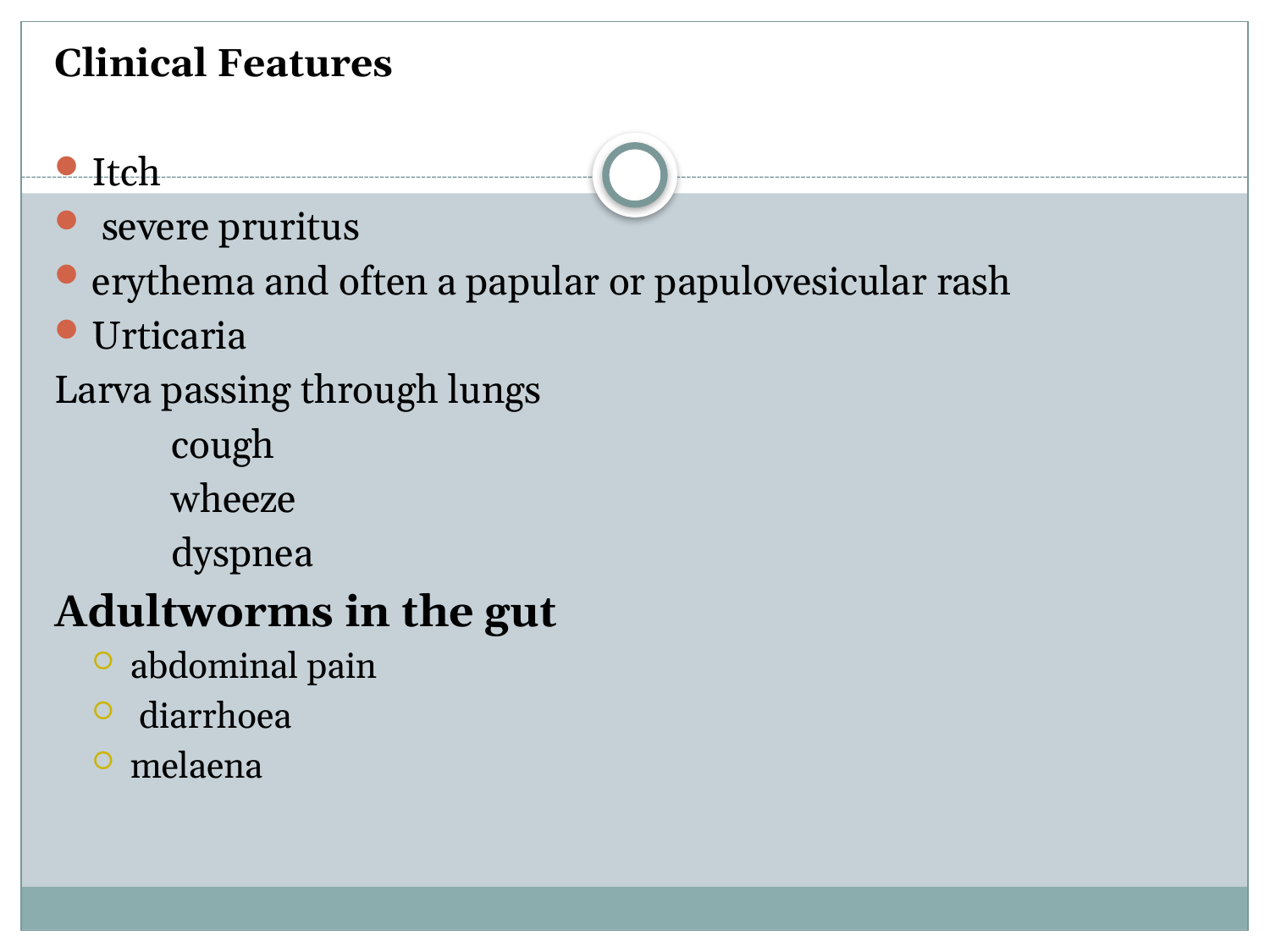

#
Clinical Features

Itch
 severe pruritus
erythema and often a papular or papulovesicular rash
Urticaria
Larva passing through lungs
	cough
	wheeze
	dyspnea
Adultworms in the gut
abdominal pain
 diarrhoea
melaena